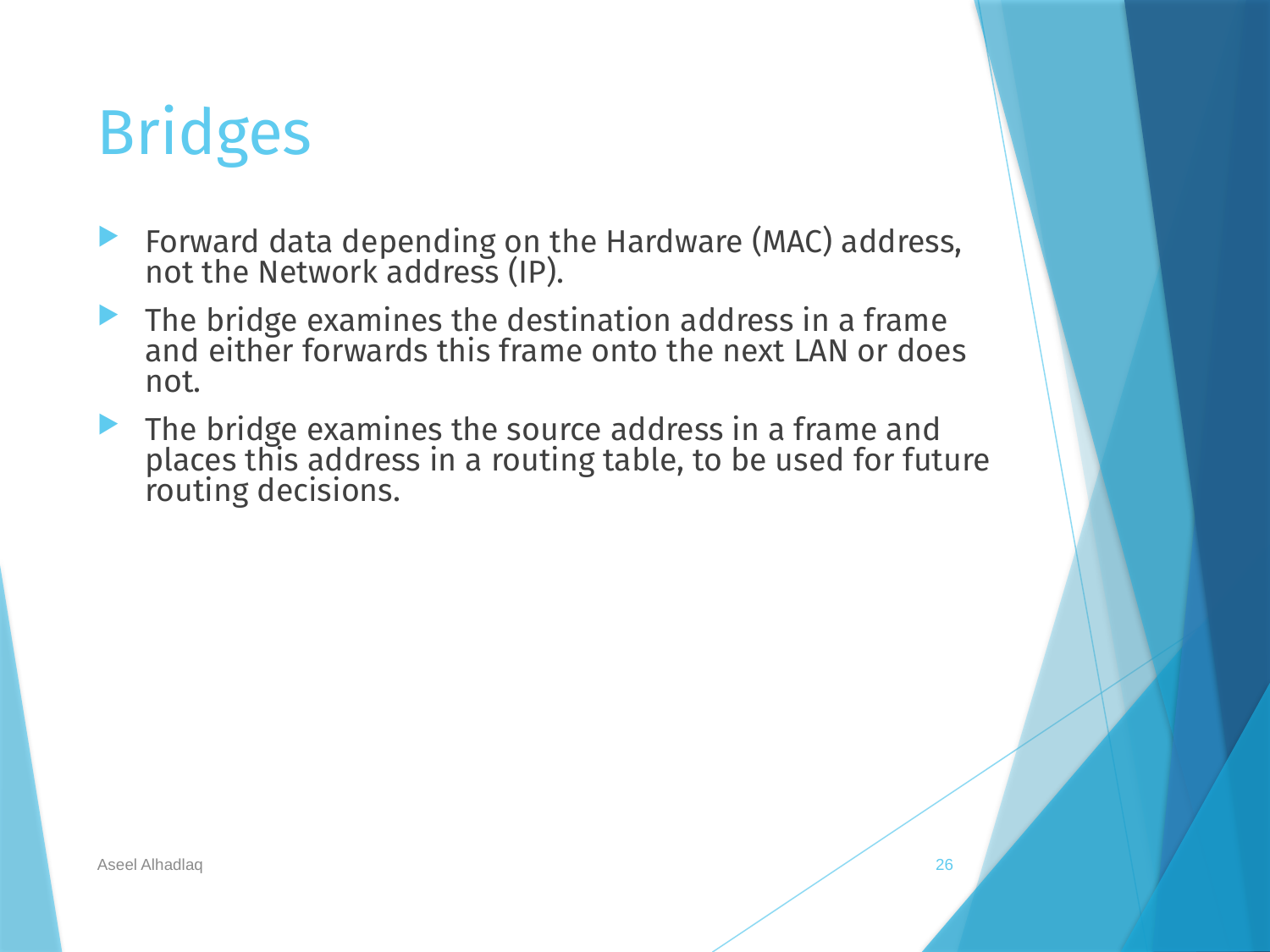

# Bridges
Forward data depending on the Hardware (MAC) address, not the Network address (IP).
The bridge examines the destination address in a frame and either forwards this frame onto the next LAN or does not.
The bridge examines the source address in a frame and places this address in a routing table, to be used for future routing decisions.
Aseel Alhadlaq
26